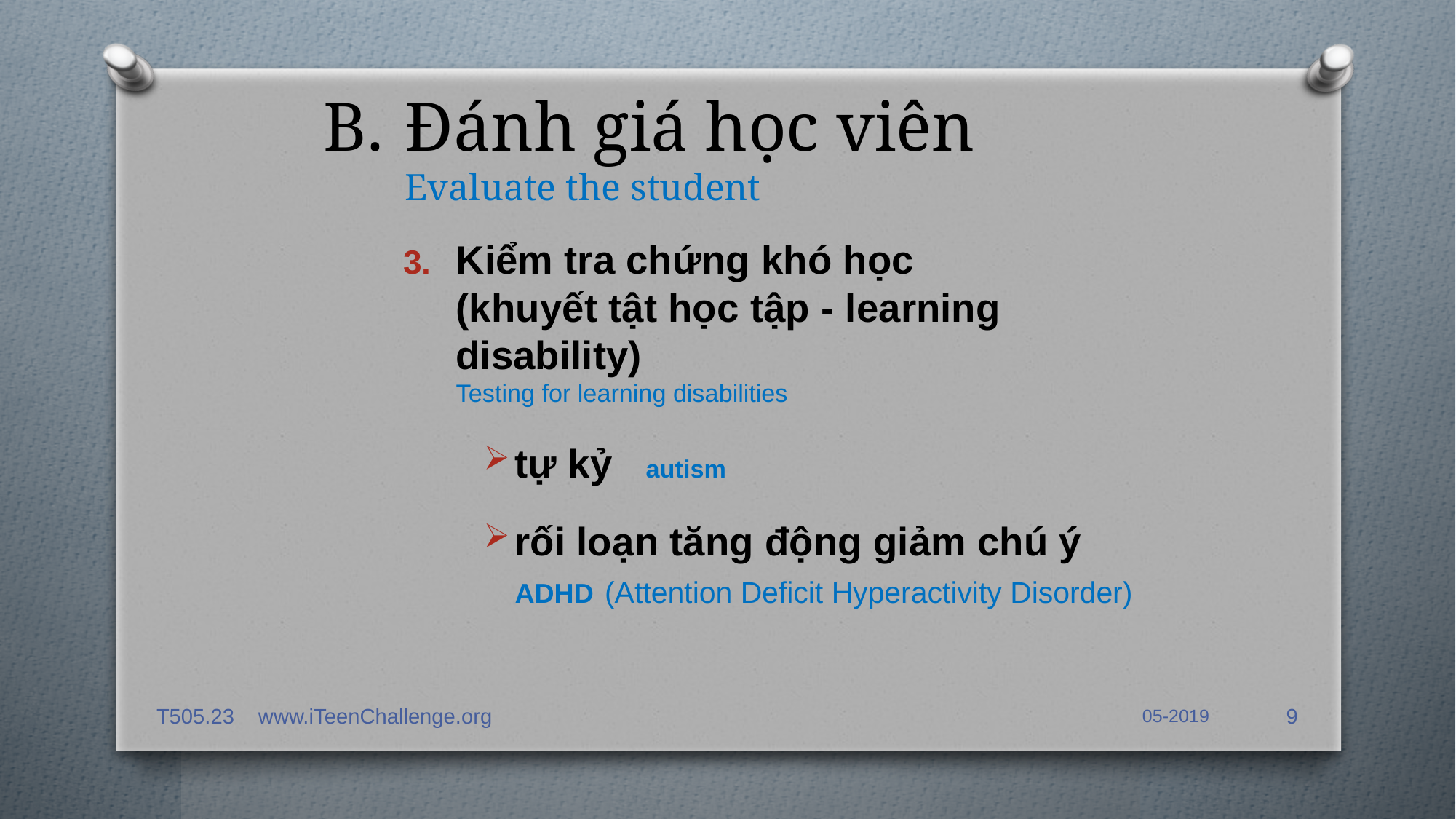

# B.	Đánh giá học viên Evaluate the student
Kiểm tra chứng khó học
(khuyết tật học tập - learning disability)
Testing for learning disabilities
tự kỷ   autism
rối loạn tăng động giảm chú ý
ADHD (Attention Deficit Hyperactivity Disorder)
T505.23    www.iTeenChallenge.org
05-2019
9